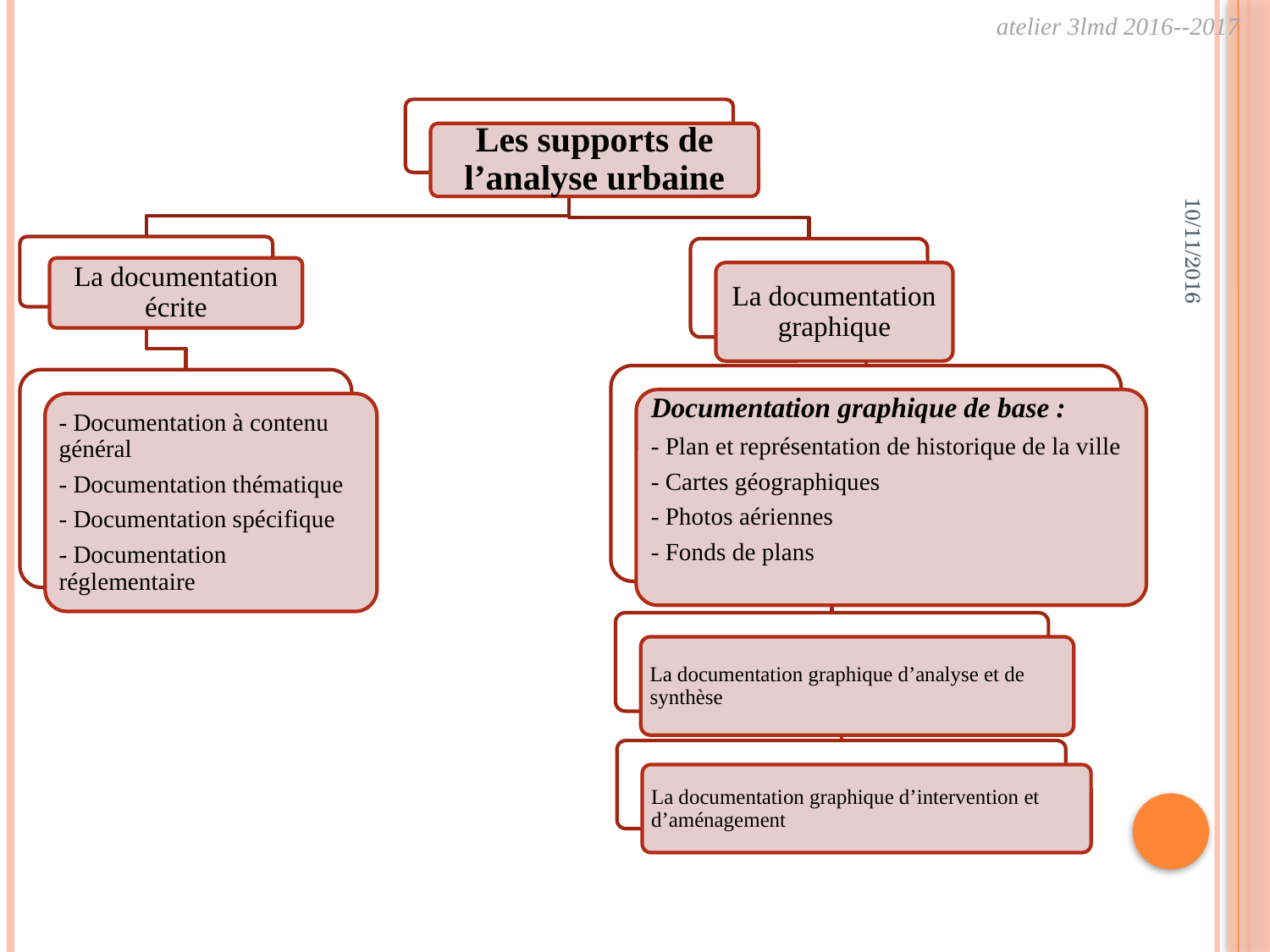

atelier 3lmd 2016--2017

Les supports de l’analyse urbaine
10/11/2016

La documentation écrite

La documentation graphique

Documentation graphique de base :
- Plan et représentation de historique de la ville
- Cartes géographiques
- Photos aériennes
- Fonds de plans

- Documentation à contenu général
- Documentation thématique
- Documentation spécifique
- Documentation réglementaire

La documentation graphique d’analyse et de synthèse

La documentation graphique d’intervention et d’aménagement